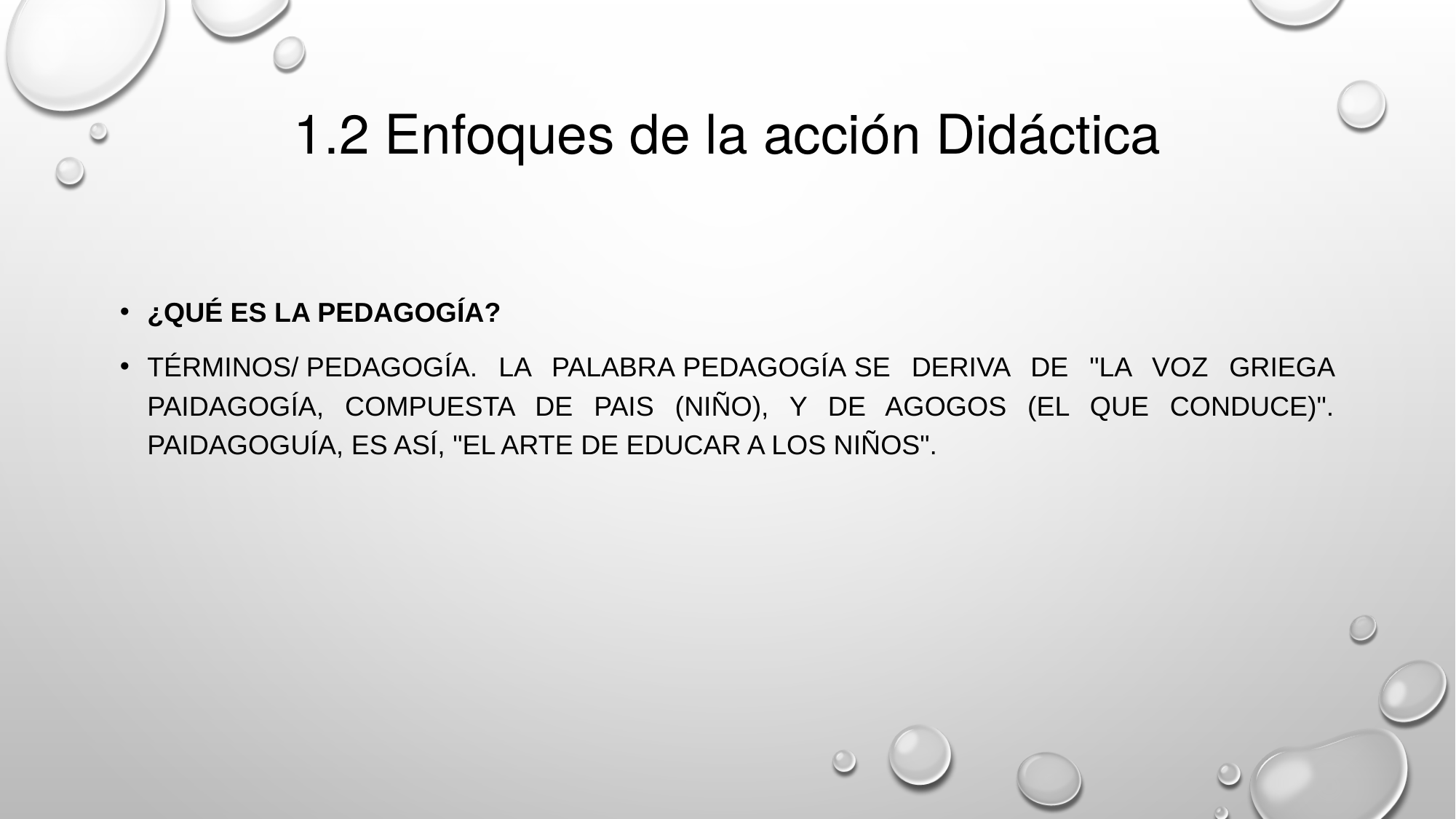

# 1.2 Enfoques de la acción Didáctica
¿Qué es la pedagogía?
Términos/ PEDAGOGÍA. La palabra pedagogía se deriva de "la voz griega paidagogía, compuesta de pais (niño), y de agogos (el que conduce)". Paidagoguía, es así, "el arte de educar a los niños".